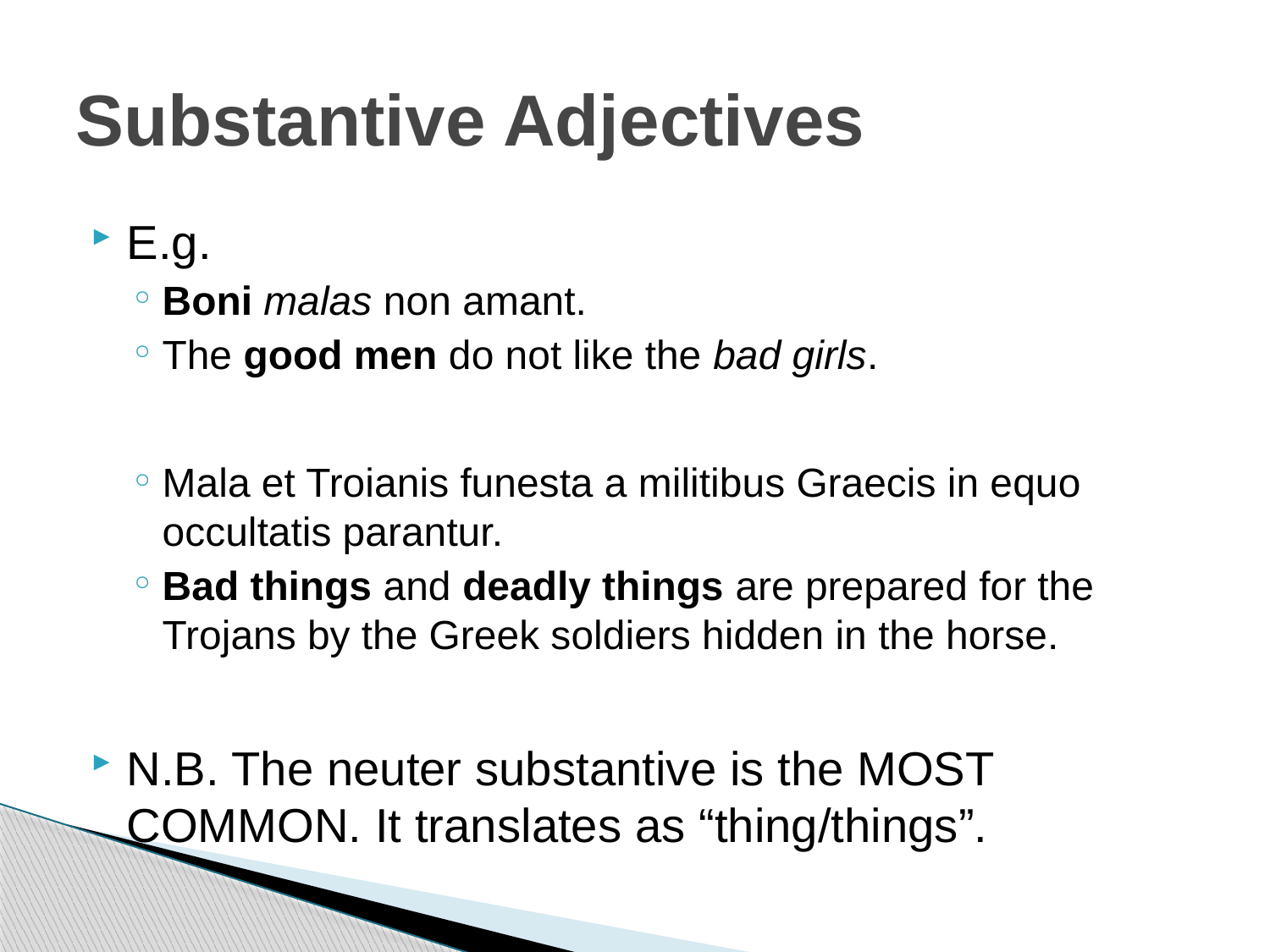

# Substantive Adjectives
E.g.
Boni malas non amant.
The good men do not like the bad girls.

Mala et Troianis funesta a militibus Graecis in equo occultatis parantur.
Bad things and deadly things are prepared for the Trojans by the Greek soldiers hidden in the horse.

N.B. The neuter substantive is the MOST COMMON. It translates as “thing/things”.